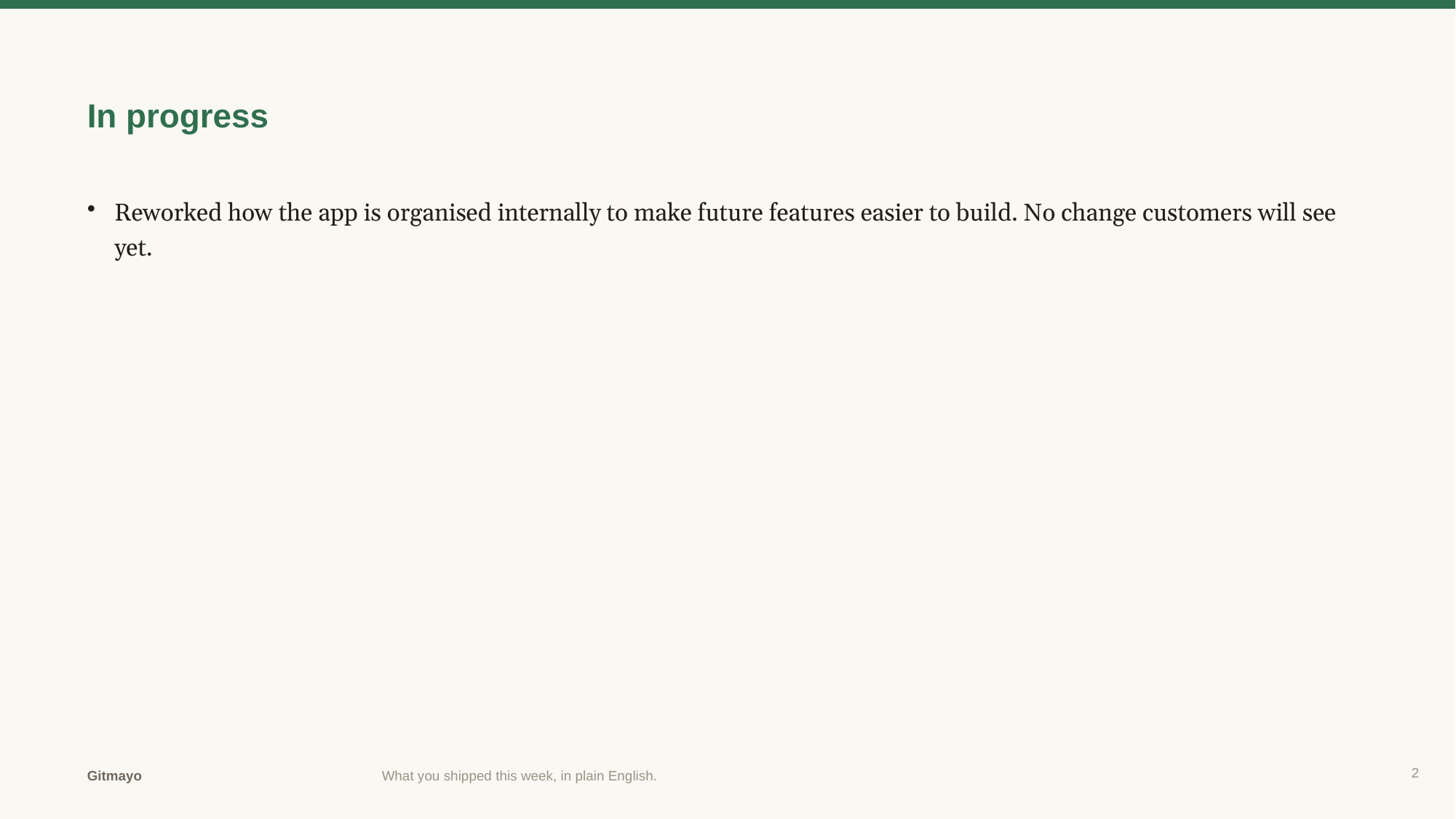

In progress
Reworked how the app is organised internally to make future features easier to build. No change customers will see yet.
2